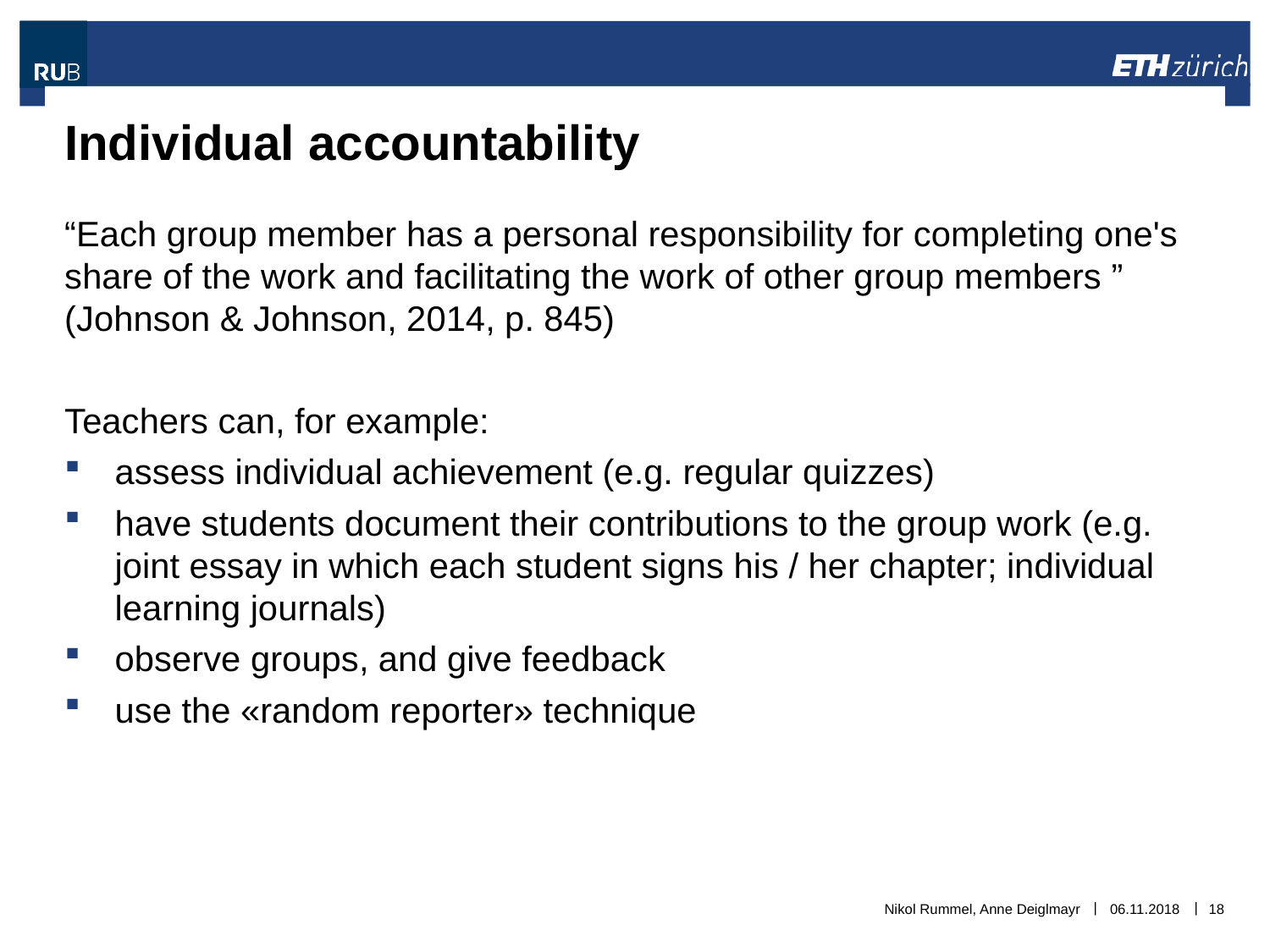

# Individual accountability
“Each group member has a personal responsibility for completing one's share of the work and facilitating the work of other group members ” (Johnson & Johnson, 2014, p. 845)

Teachers can, for example:
assess individual achievement (e.g. regular quizzes)
have students document their contributions to the group work (e.g. joint essay in which each student signs his / her chapter; individual learning journals)
observe groups, and give feedback
use the «random reporter» technique

Nikol Rummel, Anne Deiglmayr
06.11.2018
18